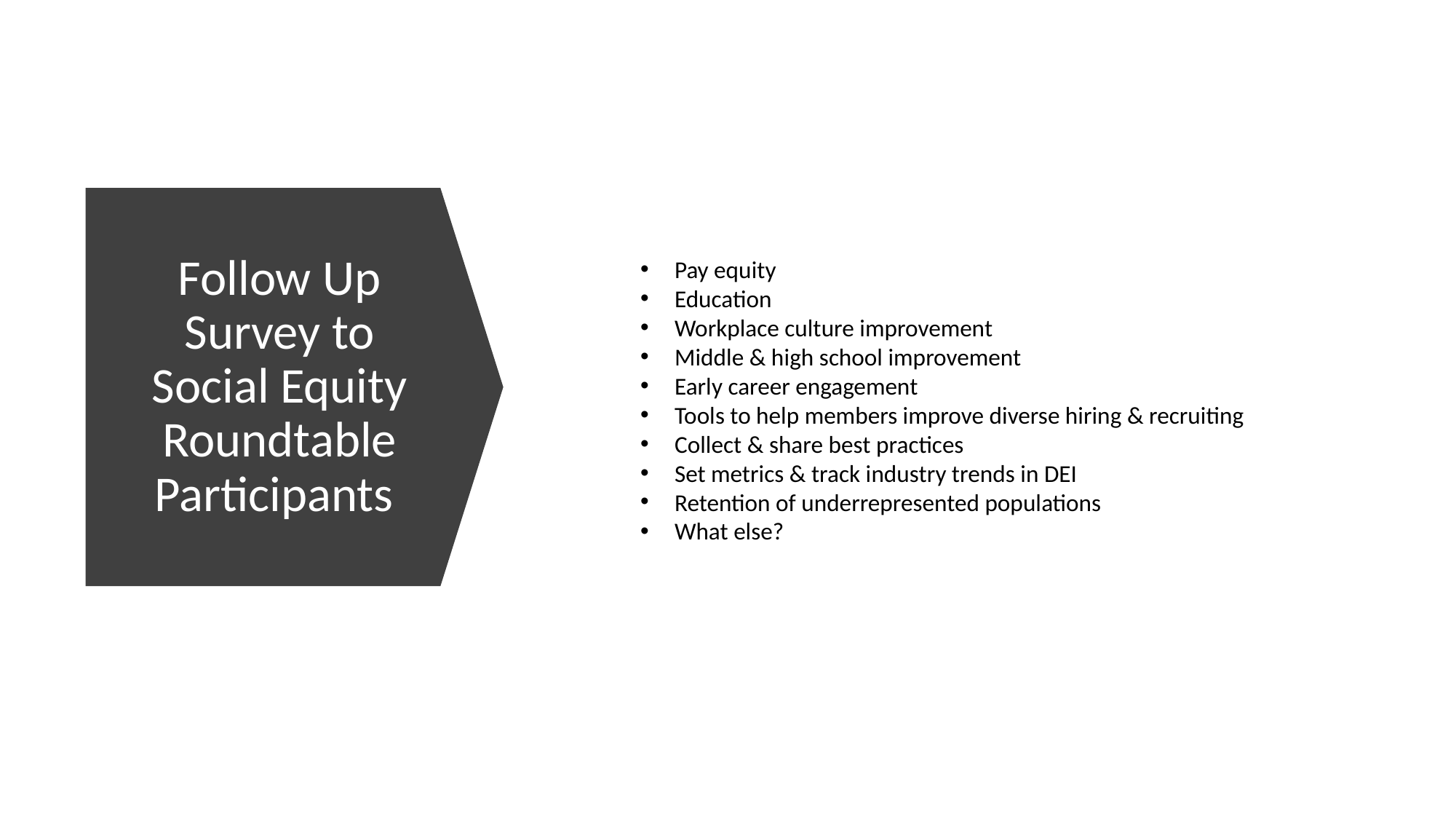

Pay equity
Education
Workplace culture improvement
Middle & high school improvement
Early career engagement
Tools to help members improve diverse hiring & recruiting
Collect & share best practices
Set metrics & track industry trends in DEI
Retention of underrepresented populations
What else?
Follow Up Survey to Social Equity Roundtable Participants